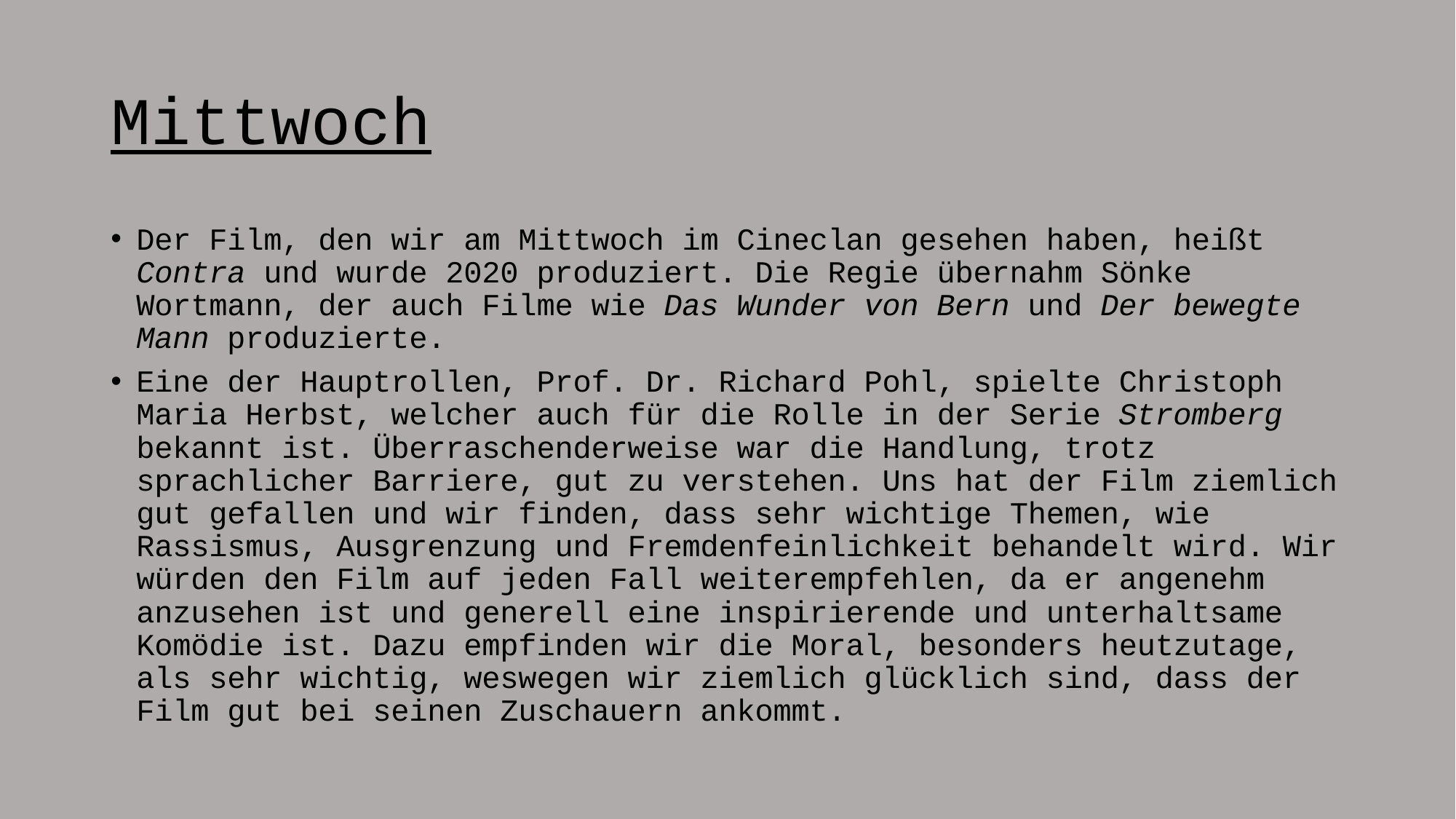

# Mittwoch
Der Film, den wir am Mittwoch im Cineclan gesehen haben, heißt Contra und wurde 2020 produziert. Die Regie übernahm Sönke Wortmann, der auch Filme wie Das Wunder von Bern und Der bewegte Mann produzierte.
Eine der Hauptrollen, Prof. Dr. Richard Pohl, spielte Christoph Maria Herbst, welcher auch für die Rolle in der Serie Stromberg bekannt ist. Überraschenderweise war die Handlung, trotz sprachlicher Barriere, gut zu verstehen. Uns hat der Film ziemlich gut gefallen und wir finden, dass sehr wichtige Themen, wie Rassismus, Ausgrenzung und Fremdenfeinlichkeit behandelt wird. Wir würden den Film auf jeden Fall weiterempfehlen, da er angenehm anzusehen ist und generell eine inspirierende und unterhaltsame Komödie ist. Dazu empfinden wir die Moral, besonders heutzutage, als sehr wichtig, weswegen wir ziemlich glücklich sind, dass der Film gut bei seinen Zuschauern ankommt.